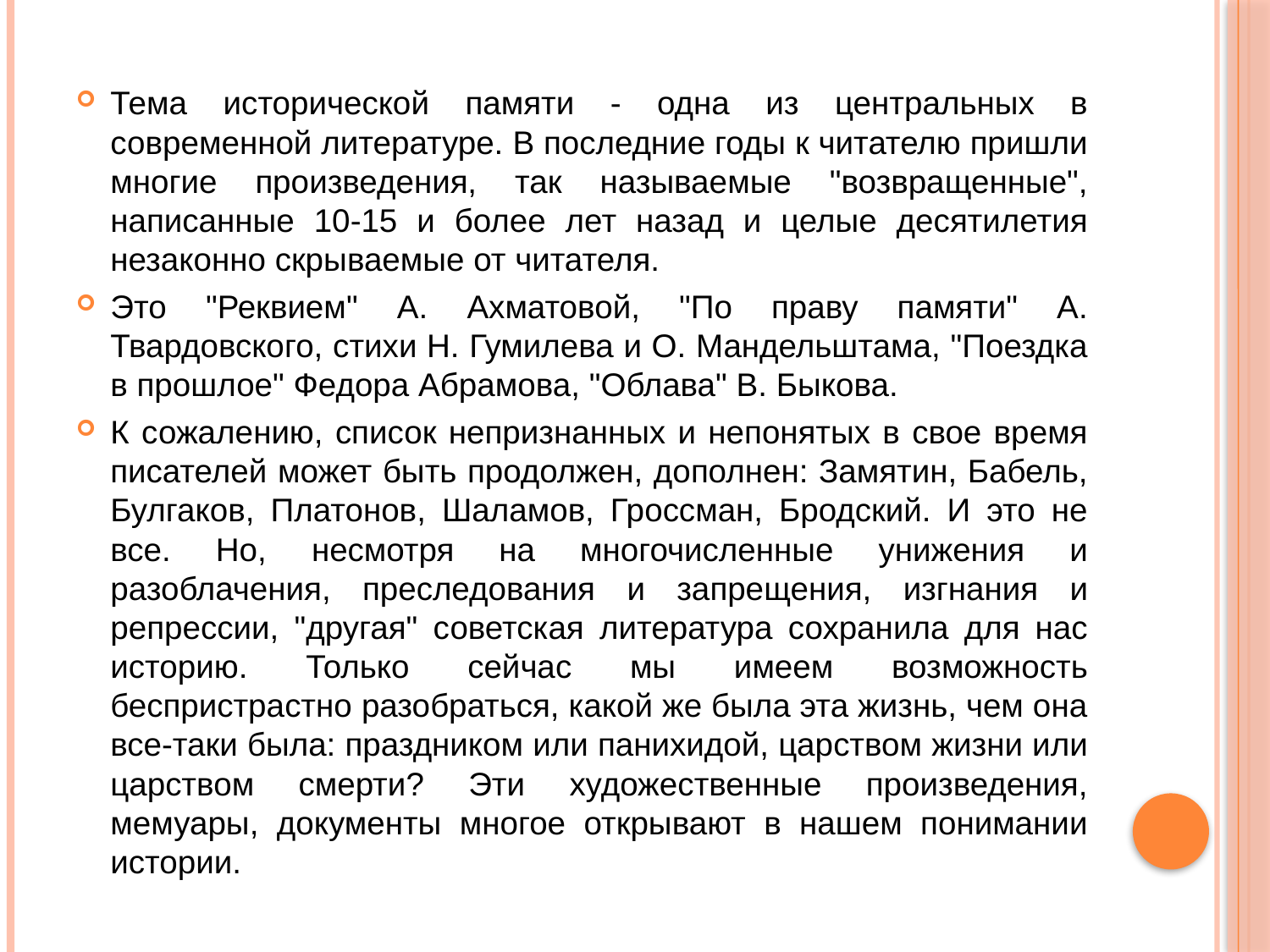

Тема исторической памяти - одна из центральных в современной литературе. В последние годы к читателю пришли многие произведения, так называемые "возвращенные", написанные 10-15 и более лет назад и целые десятилетия незаконно скрываемые от читателя.
Это "Реквием" А. Ахматовой, "По праву памяти" А. Твардовского, стихи Н. Гумилева и О. Мандельштама, "Поездка в прошлое" Федора Абрамова, "Облава" В. Быкова.
К сожалению, список непризнанных и непонятых в свое время писателей может быть продолжен, дополнен: Замятин, Бабель, Булгаков, Платонов, Шаламов, Гроссман, Бродский. И это не все. Но, несмотря на многочисленные унижения и разоблачения, преследования и запрещения, изгнания и репрессии, "другая" советская литература сохранила для нас историю. Только сейчас мы имеем возможность беспристрастно разобраться, какой же была эта жизнь, чем она все-таки была: праздником или панихидой, царством жизни или царством смерти? Эти художественные произведения, мемуары, документы многое открывают в нашем понимании истории.